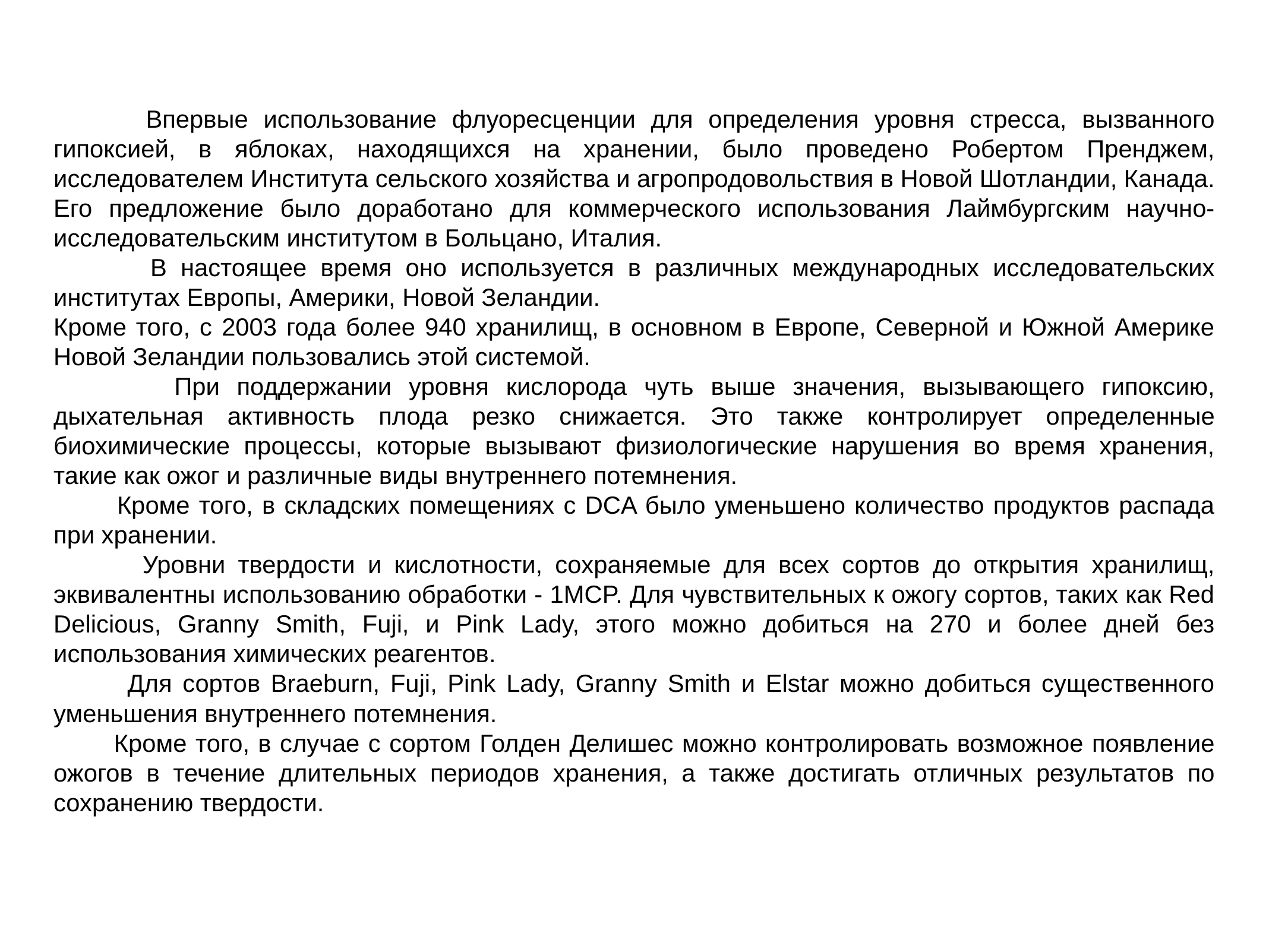

Впервые использование флуоресценции для определения уровня стресса, вызванного гипоксией, в яблоках, находящихся на хранении, было проведено Робертом Пренджем, исследователем Института сельского хозяйства и агропродовольствия в Новой Шотландии, Канада.
Его предложение было доработано для коммерческого использования Лаймбургским научно-исследовательским институтом в Больцано, Италия.
       В настоящее время оно используется в различных международных исследовательских институтах Европы, Америки, Новой Зеландии.
Кроме того, с 2003 года более 940 хранилищ, в основном в Европе, Северной и Южной Америке Новой Зеландии пользовались этой системой.
       При поддержании уровня кислорода чуть выше значения, вызывающего гипоксию, дыхательная активность плода резко снижается. Это также контролирует определенные биохимические процессы, которые вызывают физиологические нарушения во время хранения, такие как ожог и различные виды внутреннего потемнения.
       Кроме того, в складских помещениях с DCA было уменьшено количество продуктов распада при хранении.
       Уровни твердости и кислотности, сохраняемые для всех сортов до открытия хранилищ, эквивалентны использованию обработки - 1MCP. Для чувствительных к ожогу сортов, таких как Red Delicious, Granny Smith, Fuji, и Pink Lady, этого можно добиться на 270 и более дней без использования химических реагентов.
       Для сортов Braeburn, Fuji, Pink Lady, Granny Smith и Elstar можно добиться существенного уменьшения внутреннего потемнения.
       Кроме того, в случае с сортом Голден Делишес можно контролировать возможное появление ожогов в течение длительных периодов хранения, а также достигать отличных результатов по сохранению твердости.